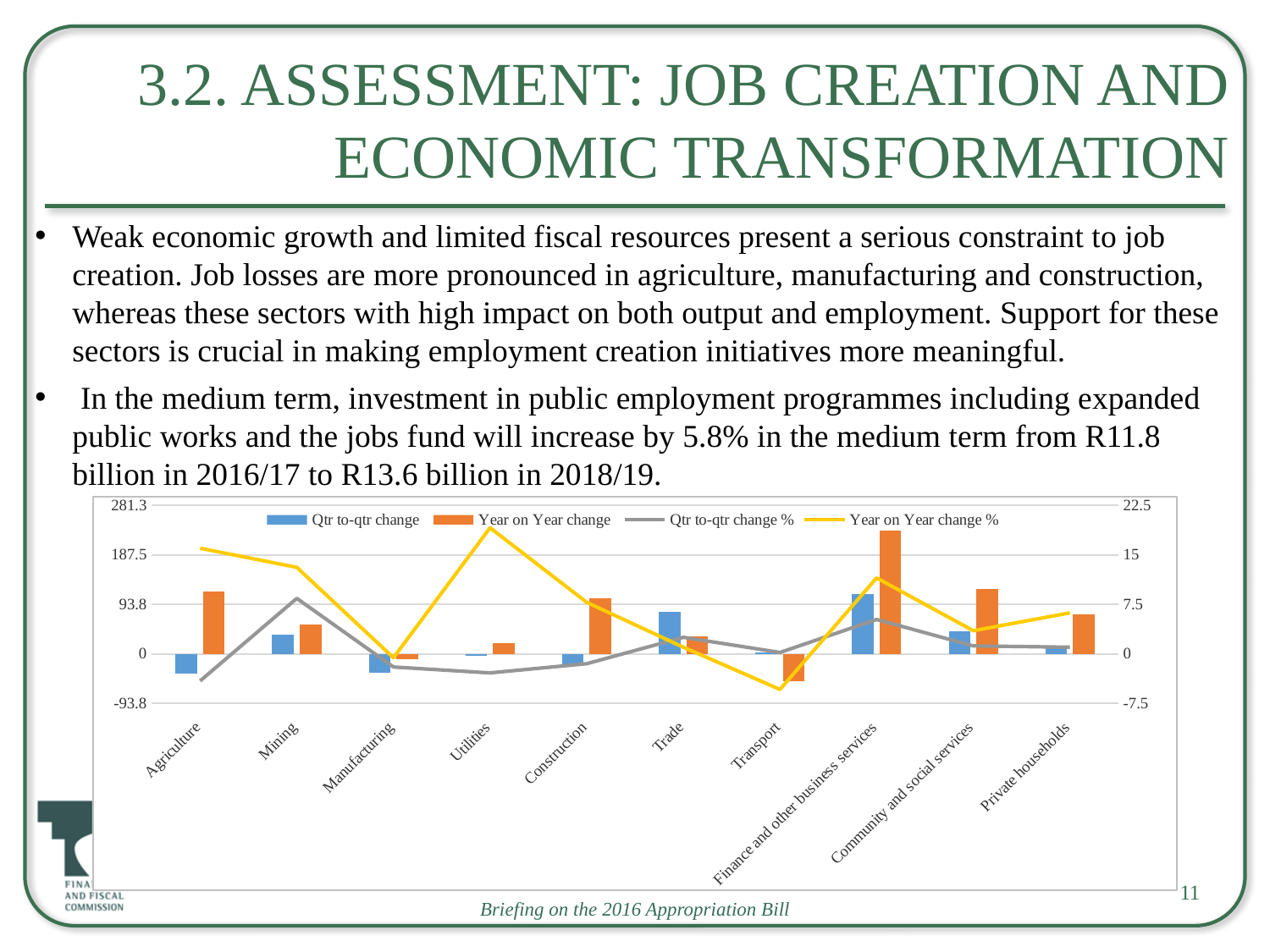

# 3.2. Assessment: Job Creation and Economic Transformation
Weak economic growth and limited fiscal resources present a serious constraint to job creation. Job losses are more pronounced in agriculture, manufacturing and construction, whereas these sectors with high impact on both output and employment. Support for these sectors is crucial in making employment creation initiatives more meaningful.
 In the medium term, investment in public employment programmes including expanded public works and the jobs fund will increase by 5.8% in the medium term from R11.8 billion in 2016/17 to R13.6 billion in 2018/19.

### Chart

| Category | Qtr to-qtr change  | Year on Year change  | Qtr to-qtr change % | Year on Year change %  |
|---|---|---|---|---|
| Agriculture  | -37.0 | 118.0 | -4.1 | 16.0 |
| Mining  | 37.0 | 56.0 | 8.4 | 13.1 |
| Manufacturing  | -36.0 | -11.0 | -2.0 | -0.6000000000000001 |
| Utilities  | -4.0 | 20.0 | -2.9 | 19.1 |
| Construction  | -21.0 | 105.0 | -1.5 | 7.8 |
| Trade  | 80.0 | 33.0 | 2.5 | 1.0 |
| Transport  | 2.0 | -52.0 | 0.2 | -5.4 |
| Finance and other business services  | 113.0 | 234.0 | 5.2 | 11.5 |
| Community and social services  | 42.0 | 123.0 | 1.2 | 3.5 |
| Private households  | 13.0 | 75.0 | 1.0 | 6.2 |
11
Briefing on the 2016 Appropriation Bill